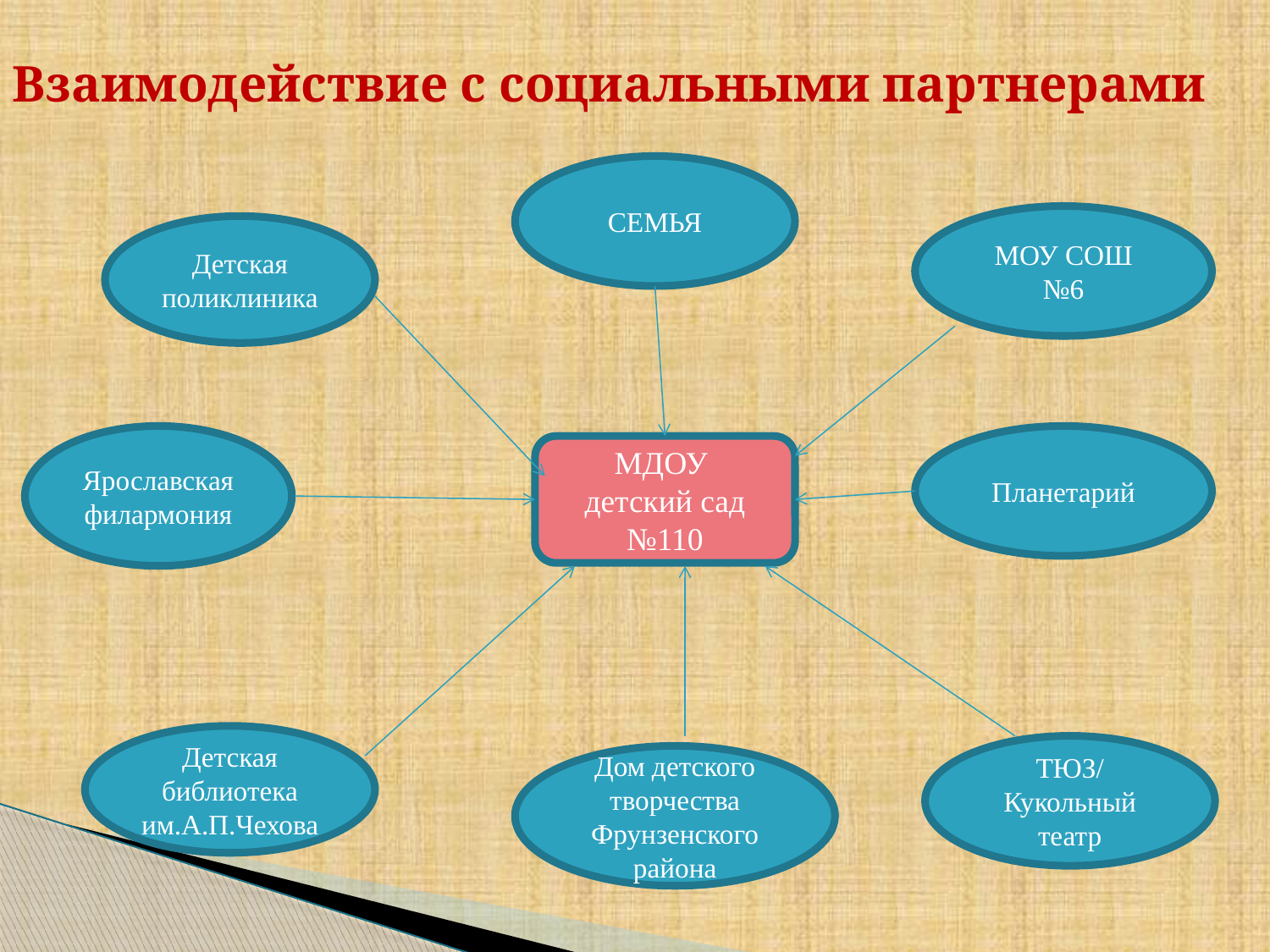

# Взаимодействие с социальными партнерами

СЕМЬЯ
МОУ СОШ №6
Детская поликлиника
Ярославская филармония
Планетарий
МДОУ
детский сад №110
Детская библиотека им.А.П.Чехова
ТЮЗ/
Кукольный театр
Дом детского творчества Фрунзенского района